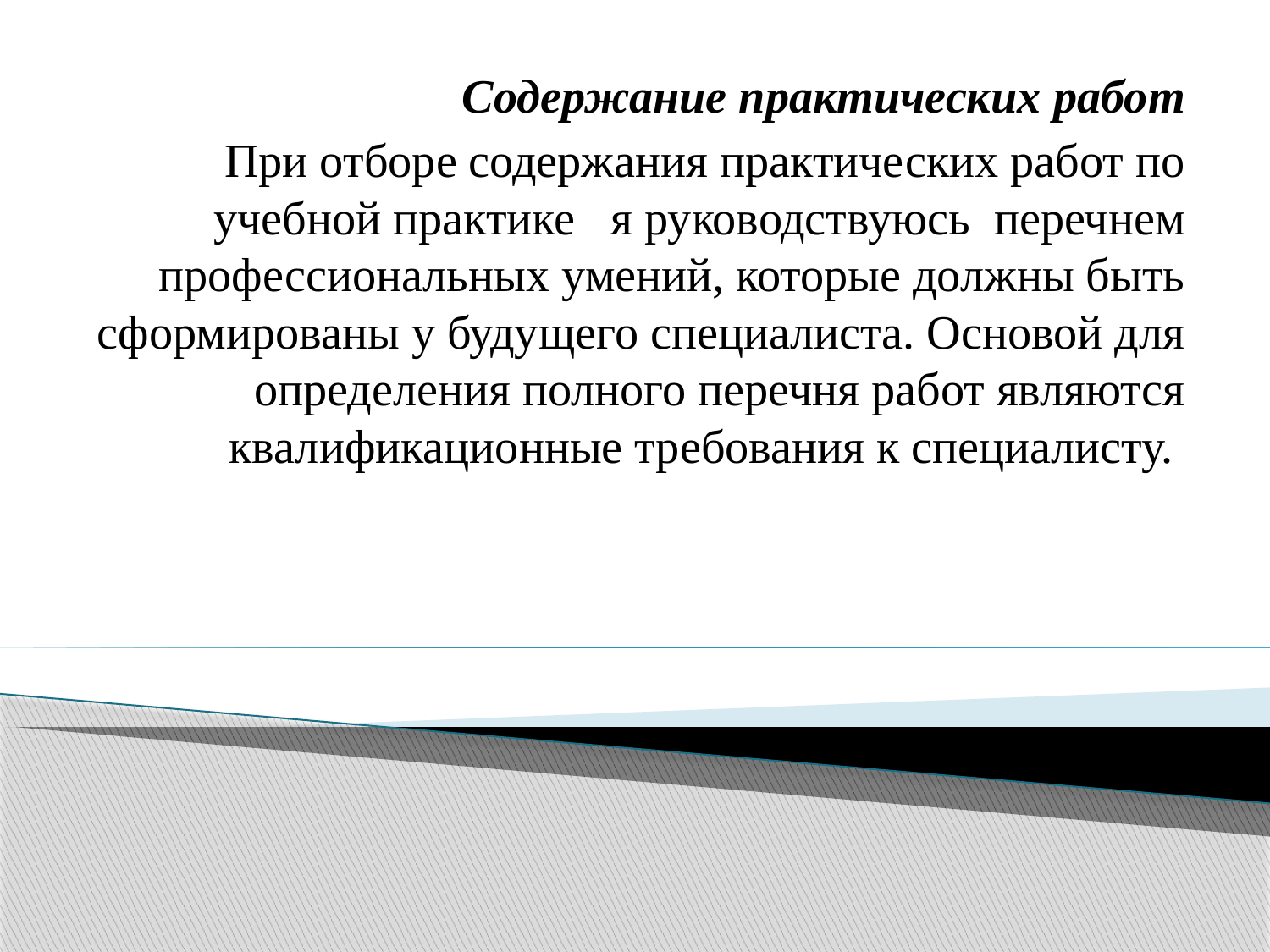

Содержание практических работ
При отборе содержания практических работ по учебной практике   я руководствуюсь  перечнем профессиональных умений, которые должны быть сформированы у будущего специалиста. Основой для определения полного перечня работ являются квалификационные требования к специалисту.